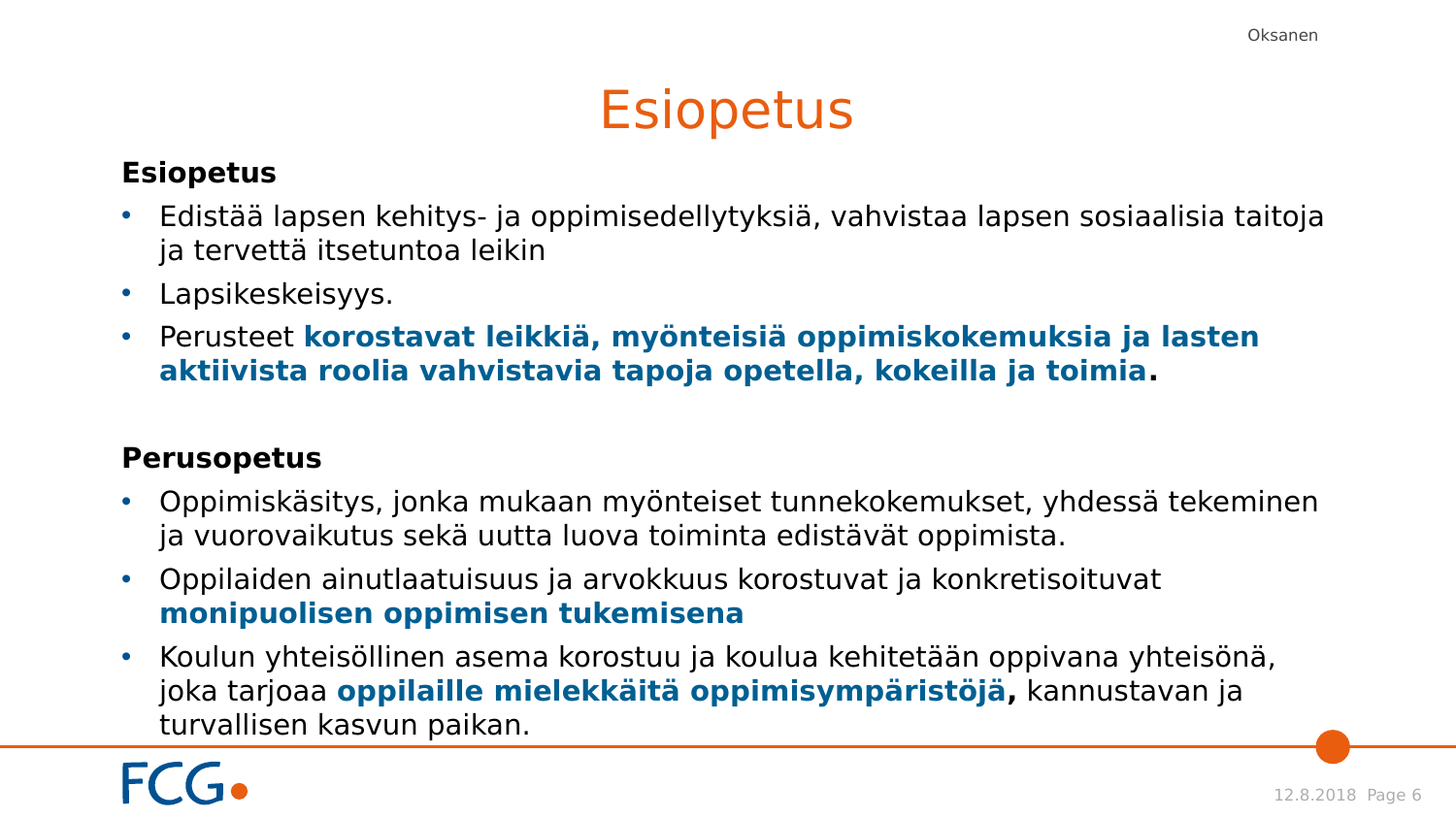

Oksanen
# Esiopetus
Esiopetus
Edistää lapsen kehitys- ja oppimisedellytyksiä, vahvistaa lapsen sosiaalisia taitoja ja tervettä itsetuntoa leikin
Lapsikeskeisyys.
Perusteet korostavat leikkiä, myönteisiä oppimiskokemuksia ja lasten aktiivista roolia vahvistavia tapoja opetella, kokeilla ja toimia.

Perusopetus
Oppimiskäsitys, jonka mukaan myönteiset tunnekokemukset, yhdessä tekeminen ja vuorovaikutus sekä uutta luova toiminta edistävät oppimista.
Oppilaiden ainutlaatuisuus ja arvokkuus korostuvat ja konkretisoituvat monipuolisen oppimisen tukemisena
Koulun yhteisöllinen asema korostuu ja koulua kehitetään oppivana yhteisönä, joka tarjoaa oppilaille mielekkäitä oppimisympäristöjä, kannustavan ja turvallisen kasvun paikan.